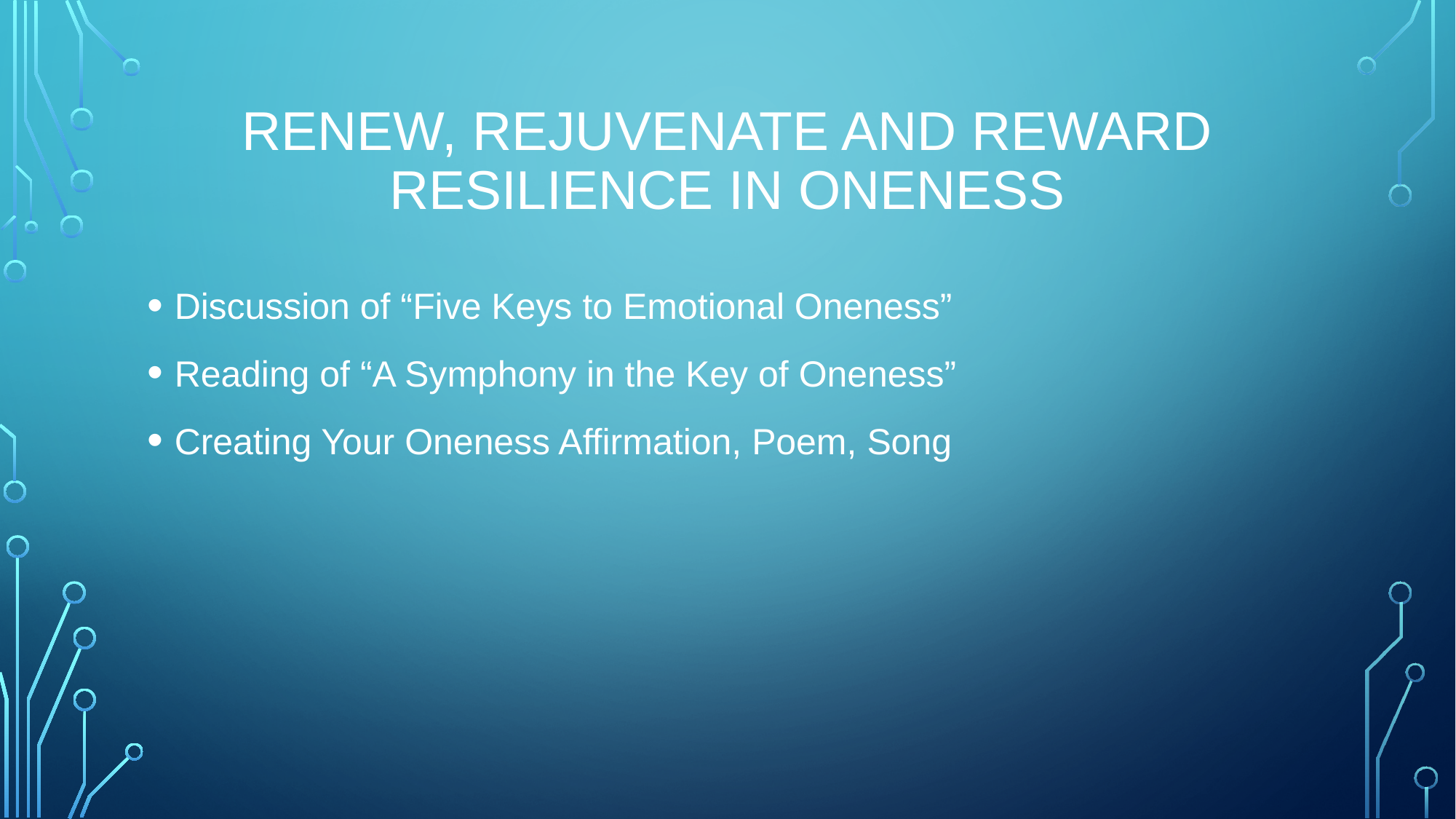

# Renew, rejuvenate and reward resilience in oneness
Discussion of “Five Keys to Emotional Oneness”
Reading of “A Symphony in the Key of Oneness”
Creating Your Oneness Affirmation, Poem, Song